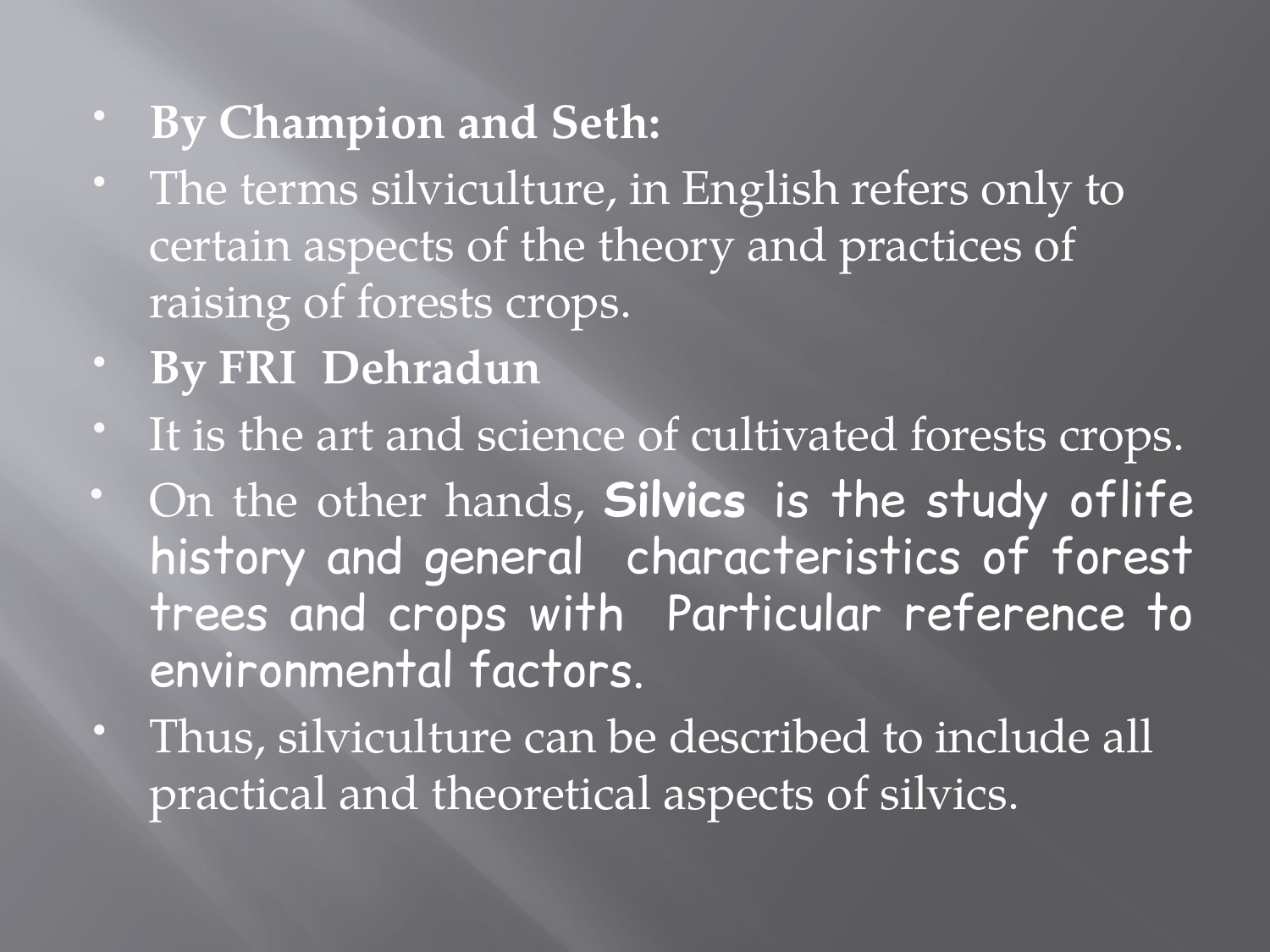

By Champion and Seth:
The terms silviculture, in English refers only to certain aspects of the theory and practices of raising of forests crops.
By FRI  Dehradun
It is the art and science of cultivated forests crops.
On the other hands, Silvics is the study oflife history and general  characteristics of forest trees and crops with  Particular reference to environmental factors.
Thus, silviculture can be described to include all practical and theoretical aspects of silvics.